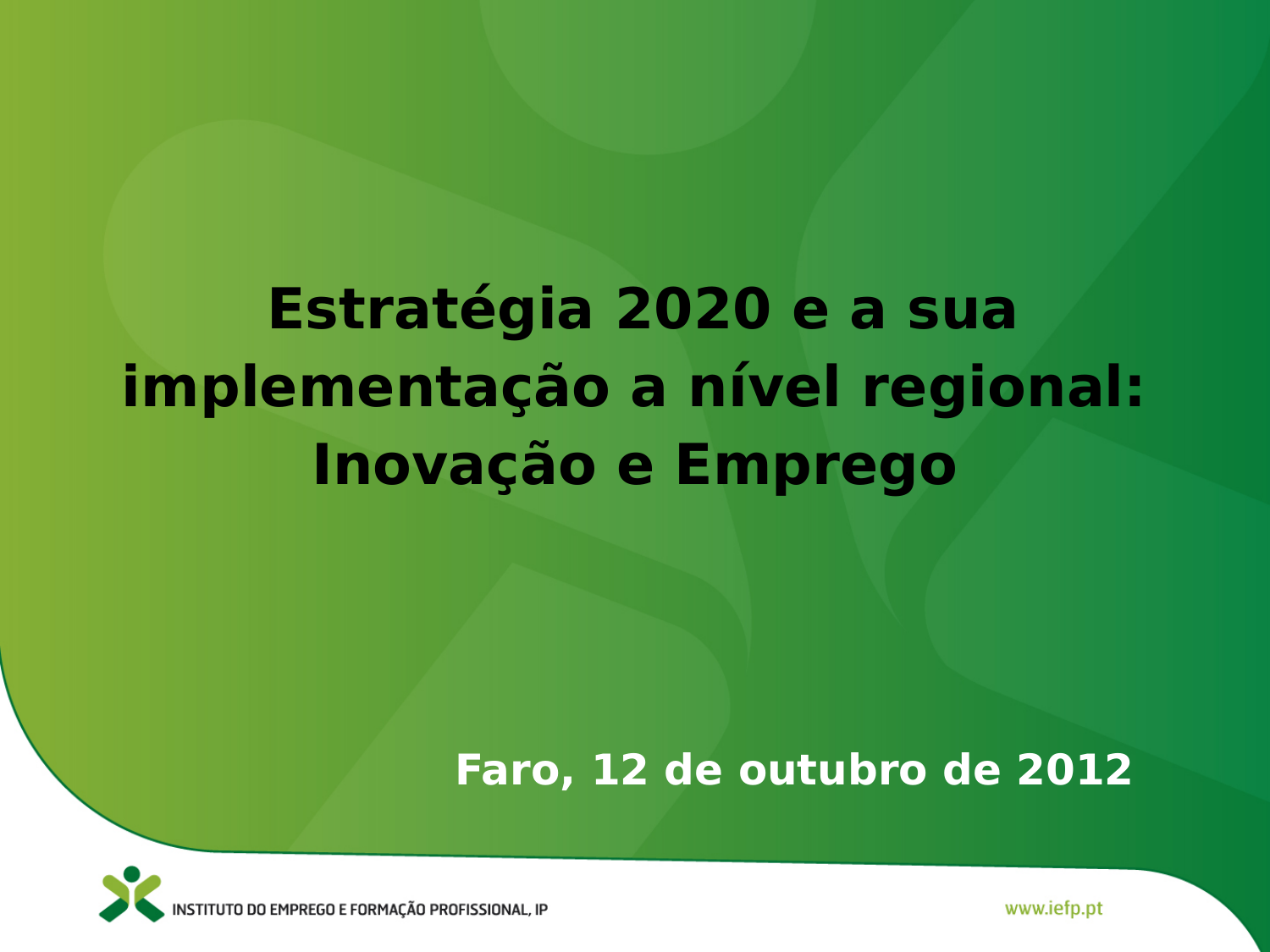

Estratégia 2020 e a sua implementação a nível regional: Inovação e Emprego
Faro, 12 de outubro de 2012